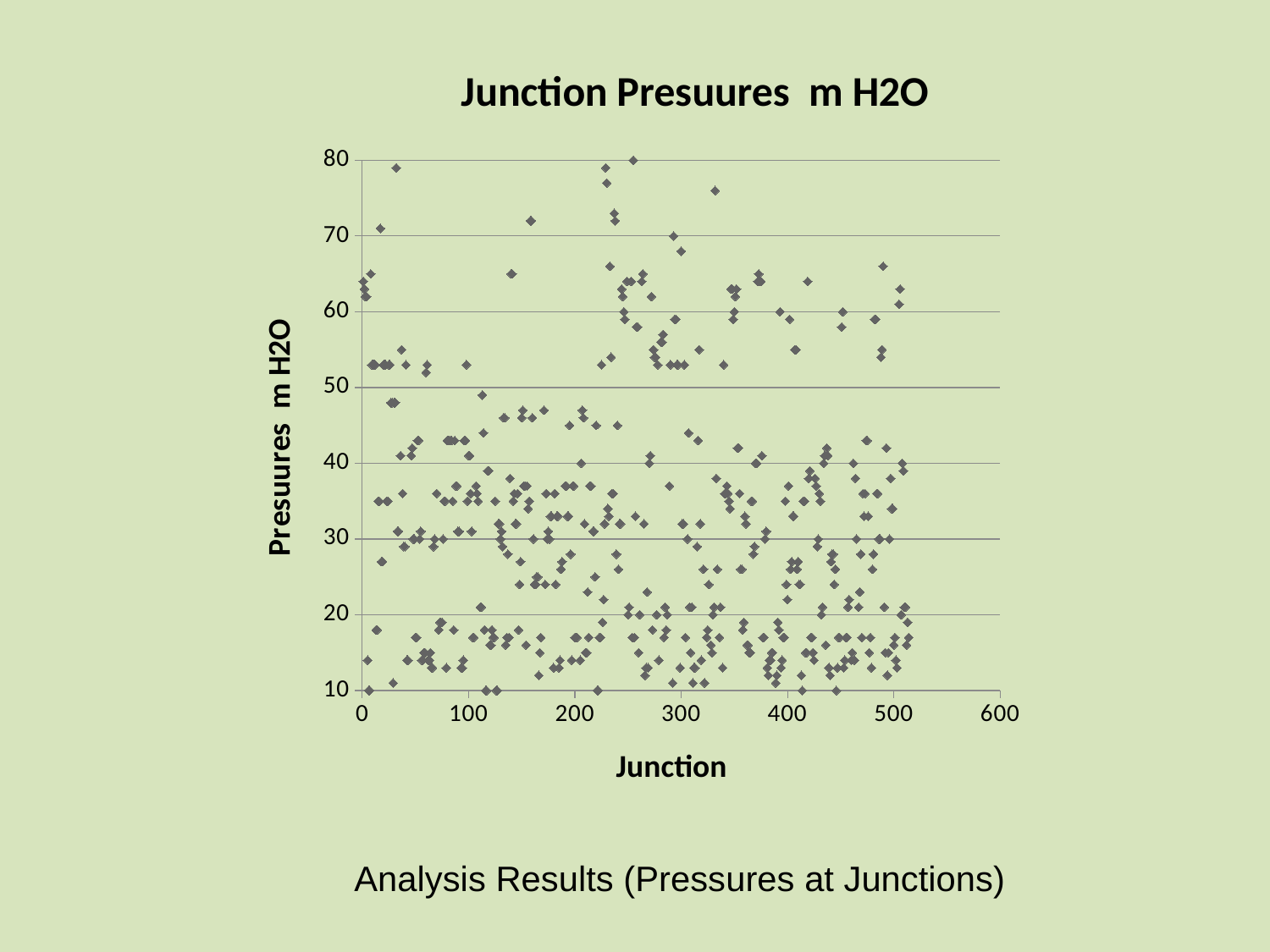

### Chart: Junction Presuures  m H2O

| Category |  |
|---|---|
Analysis Results (Pressures at Junctions)